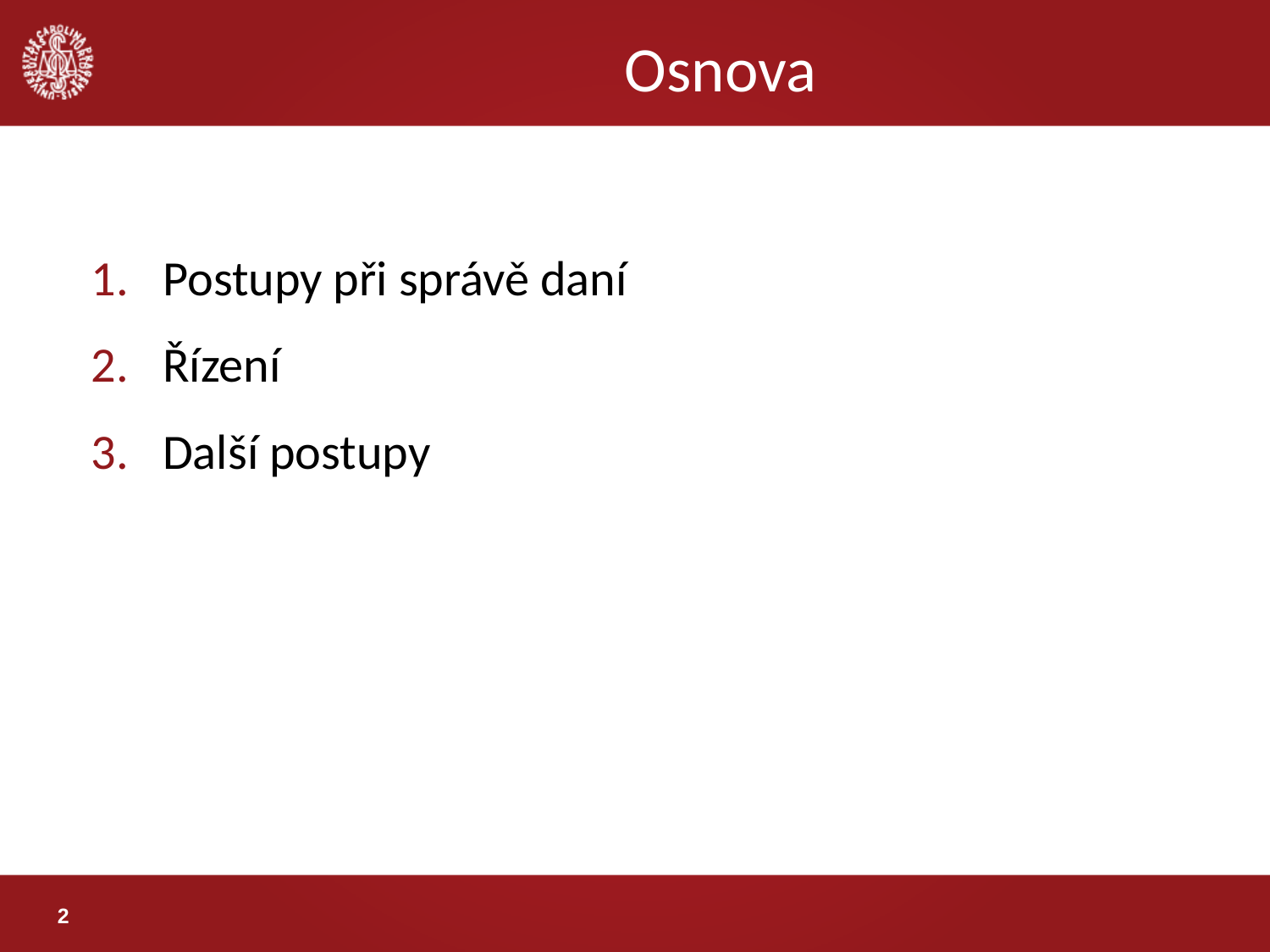

# Osnova
Postupy při správě daní
Řízení
Další postupy

2